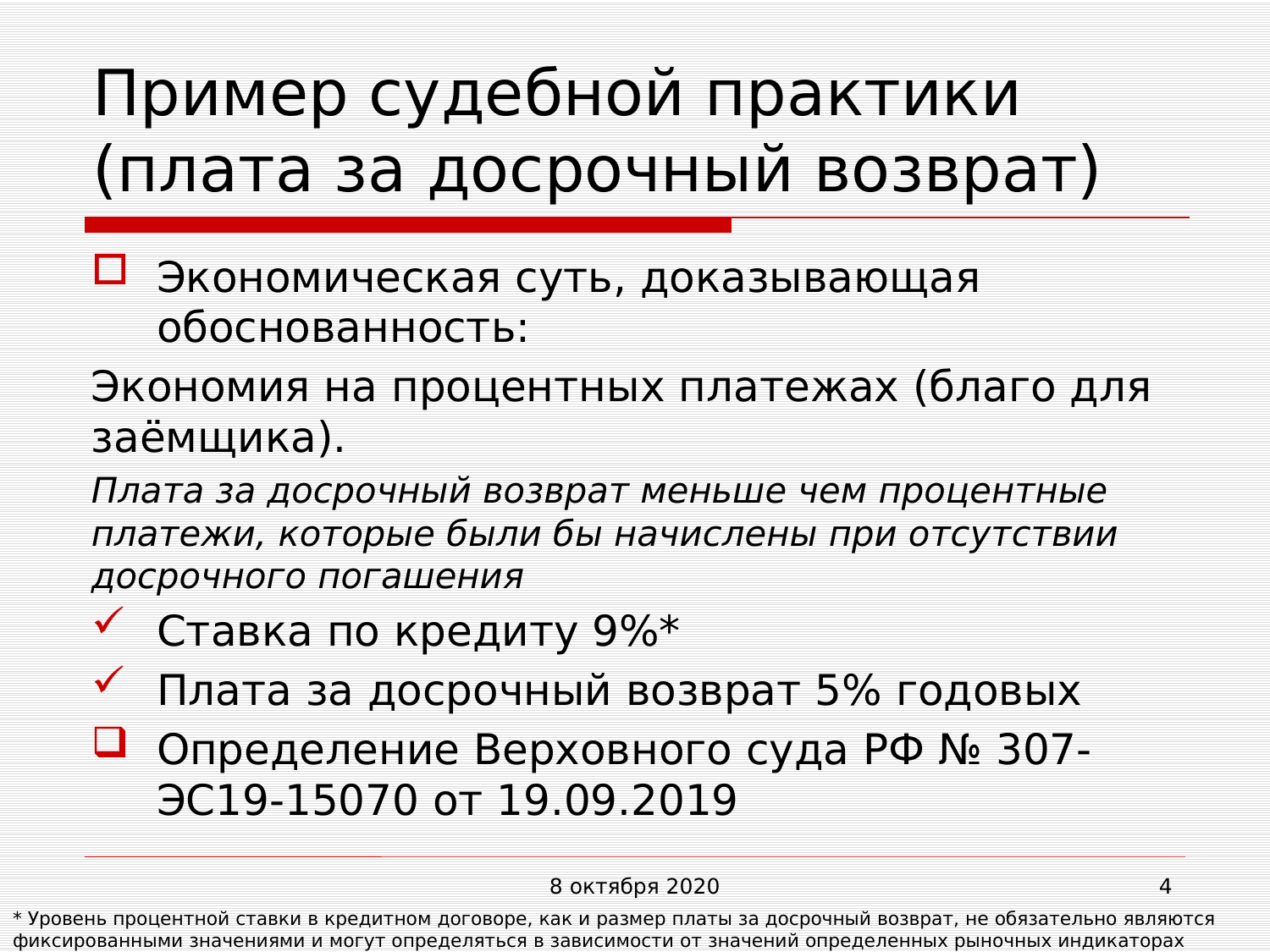

# Пример судебной практики (плата за досрочный возврат)
Экономическая суть, доказывающая обоснованность:
Экономия на процентных платежах (благо для заёмщика).
Плата за досрочный возврат меньше чем процентные платежи, которые были бы начислены при отсутствии досрочного погашения
Ставка по кредиту 9%*
Плата за досрочный возврат 5% годовых
Определение Верховного суда РФ № 307-ЭС19-15070 от 19.09.2019
8 октября 2020
4
* Уровень процентной ставки в кредитном договоре, как и размер платы за досрочный возврат, не обязательно являются фиксированными значениями и могут определяться в зависимости от значений определенных рыночных индикаторах